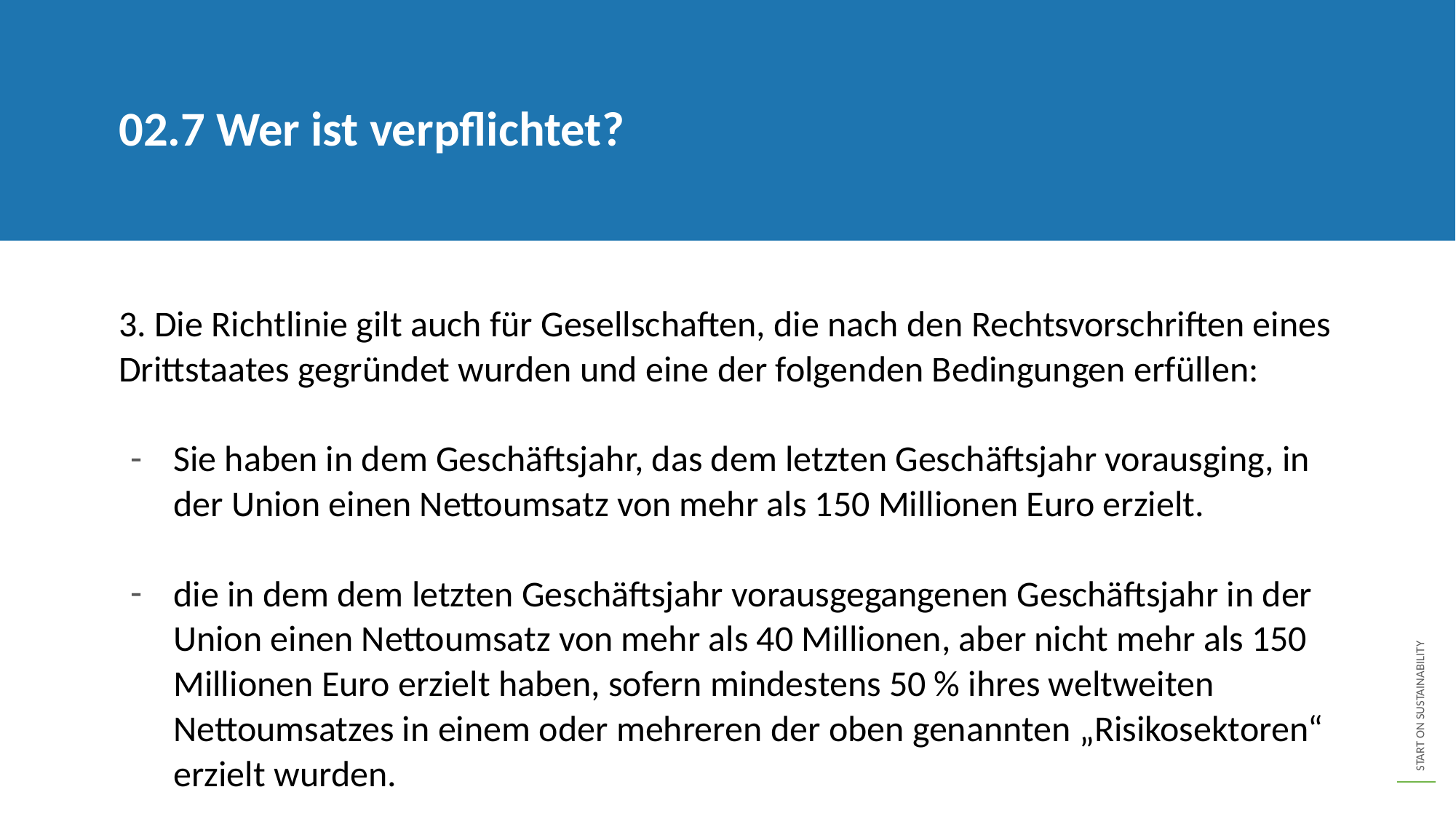

02.7 Wer ist verpflichtet?
3. Die Richtlinie gilt auch für Gesellschaften, die nach den Rechtsvorschriften eines Drittstaates gegründet wurden und eine der folgenden Bedingungen erfüllen:

Sie haben in dem Geschäftsjahr, das dem letzten Geschäftsjahr vorausging, in der Union einen Nettoumsatz von mehr als 150 Millionen Euro erzielt.

die in dem dem letzten Geschäftsjahr vorausgegangenen Geschäftsjahr in der Union einen Nettoumsatz von mehr als 40 Millionen, aber nicht mehr als 150 Millionen Euro erzielt haben, sofern mindestens 50 % ihres weltweiten Nettoumsatzes in einem oder mehreren der oben genannten „Risikosektoren“ erzielt wurden.